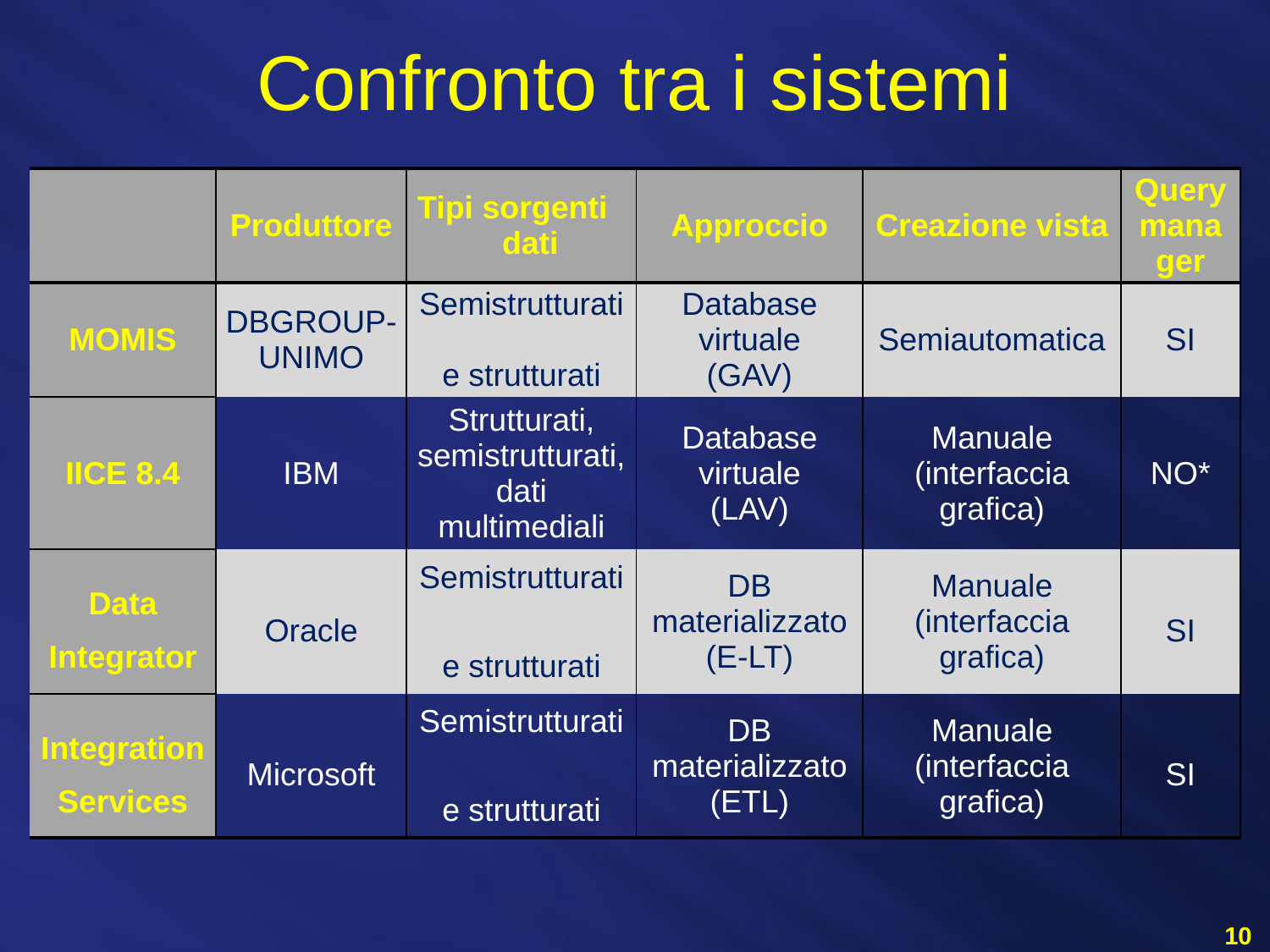

Confronto tra i sistemi
|  | Produttore | Tipi sorgenti dati | Approccio | Creazione vista | Query manager |
| --- | --- | --- | --- | --- | --- |
| MOMIS | DBGROUP-UNIMO | Semistrutturati e strutturati | Database virtuale (GAV) | Semiautomatica | SI |
| IICE 8.4 | IBM | Strutturati, semistrutturati, dati multimediali | Database virtuale (LAV) | Manuale (interfaccia grafica) | NO\* |
| Data Integrator | Oracle | Semistrutturati e strutturati | DB materializzato (E-LT) | Manuale (interfaccia grafica) | SI |
| Integration Services | Microsoft | Semistrutturati e strutturati | DB materializzato (ETL) | Manuale (interfaccia grafica) | SI |
 10